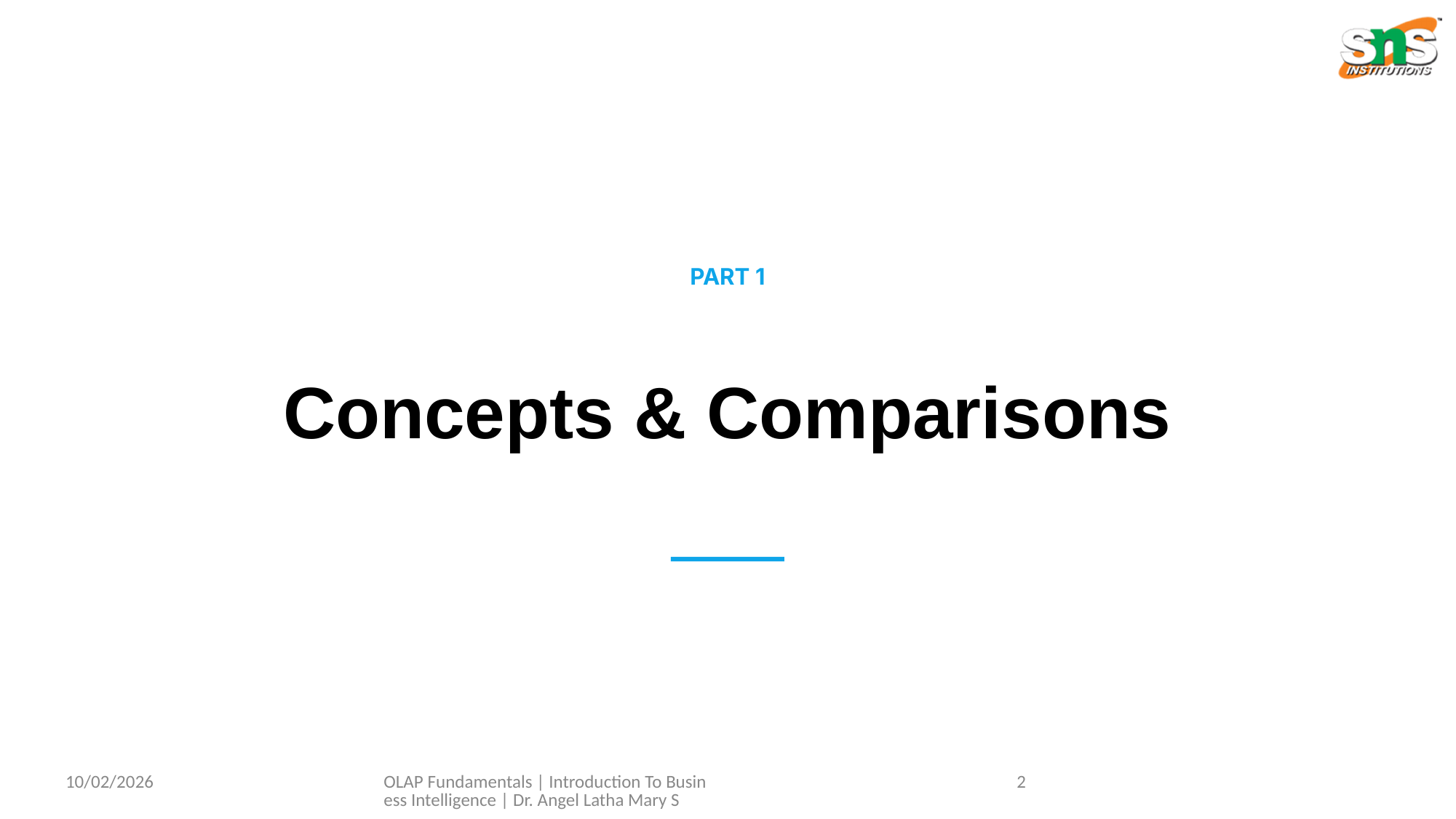

PART 1
Concepts & Comparisons

10/02/2026
OLAP Fundamentals | Introduction To Business Intelligence | Dr. Angel Latha Mary S
2